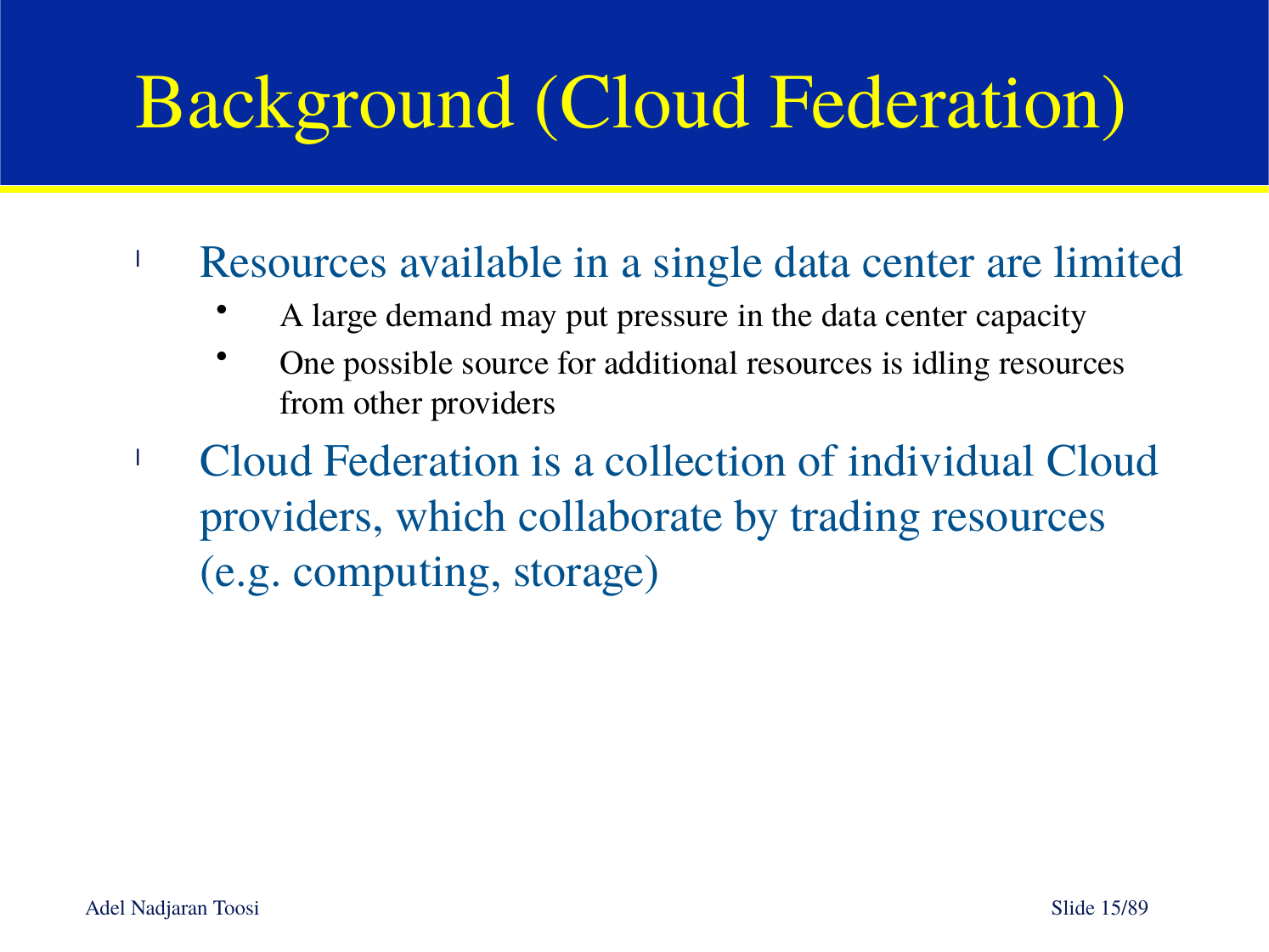

# Background (Cloud Federation)
Resources available in a single data center are limited
A large demand may put pressure in the data center capacity
One possible source for additional resources is idling resources from other providers
Cloud Federation is a collection of individual Cloud providers, which collaborate by trading resources (e.g. computing, storage)